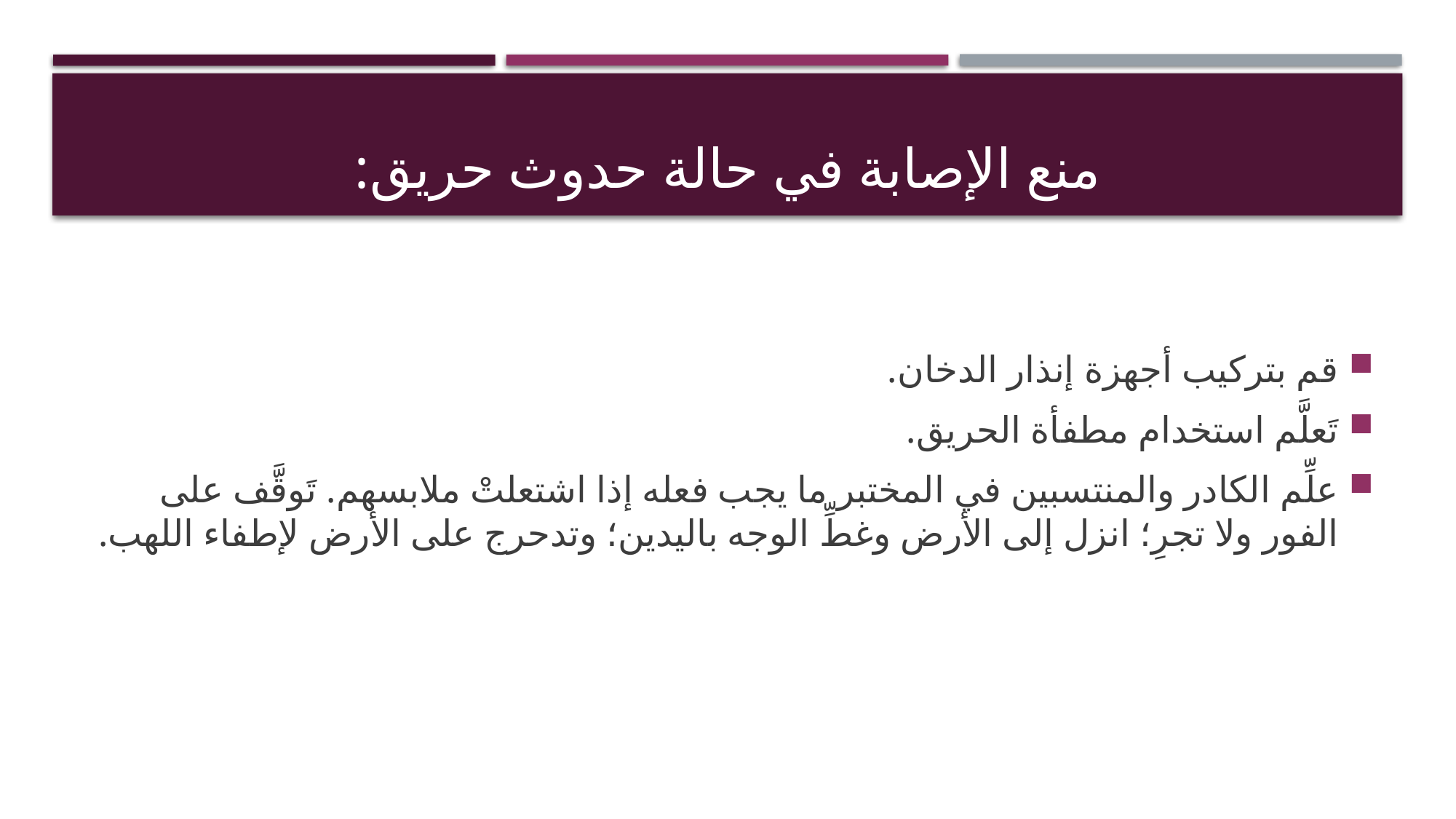

# منع الإصابة في حالة حدوث حريق:
قم بتركيب أجهزة إنذار الدخان.
تَعلَّم استخدام مطفأة الحريق.
علِّم الكادر والمنتسبين في المختبر ما يجب فعله إذا اشتعلتْ ملابسهم. تَوقَّف على الفور ولا تجرِ؛ انزل إلى الأرض وغطِّ الوجه باليدين؛ وتدحرج على الأرض لإطفاء اللهب.